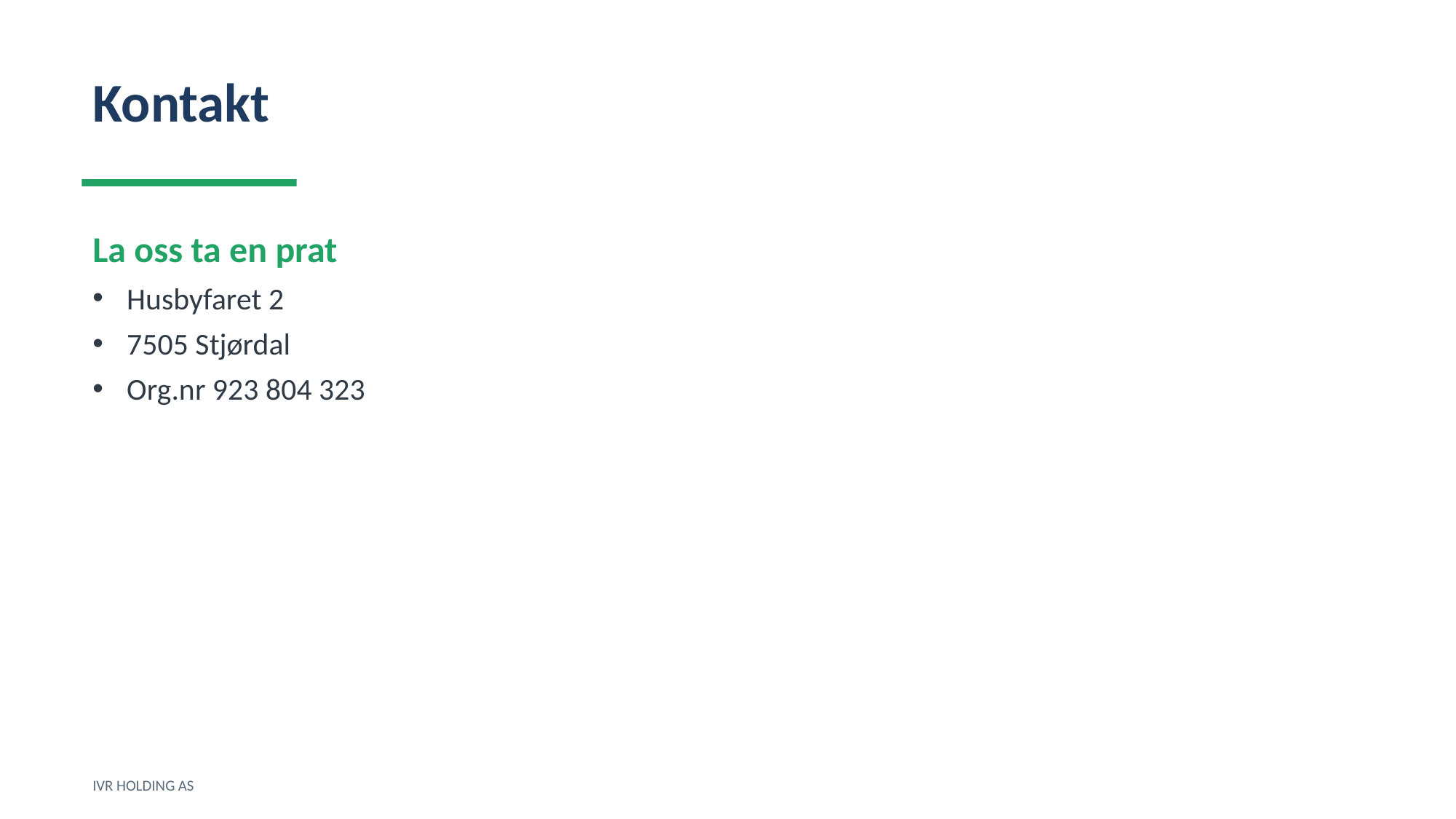

Kontakt

La oss ta en prat
Husbyfaret 2
7505 Stjørdal
Org.nr 923 804 323
IVR HOLDING AS